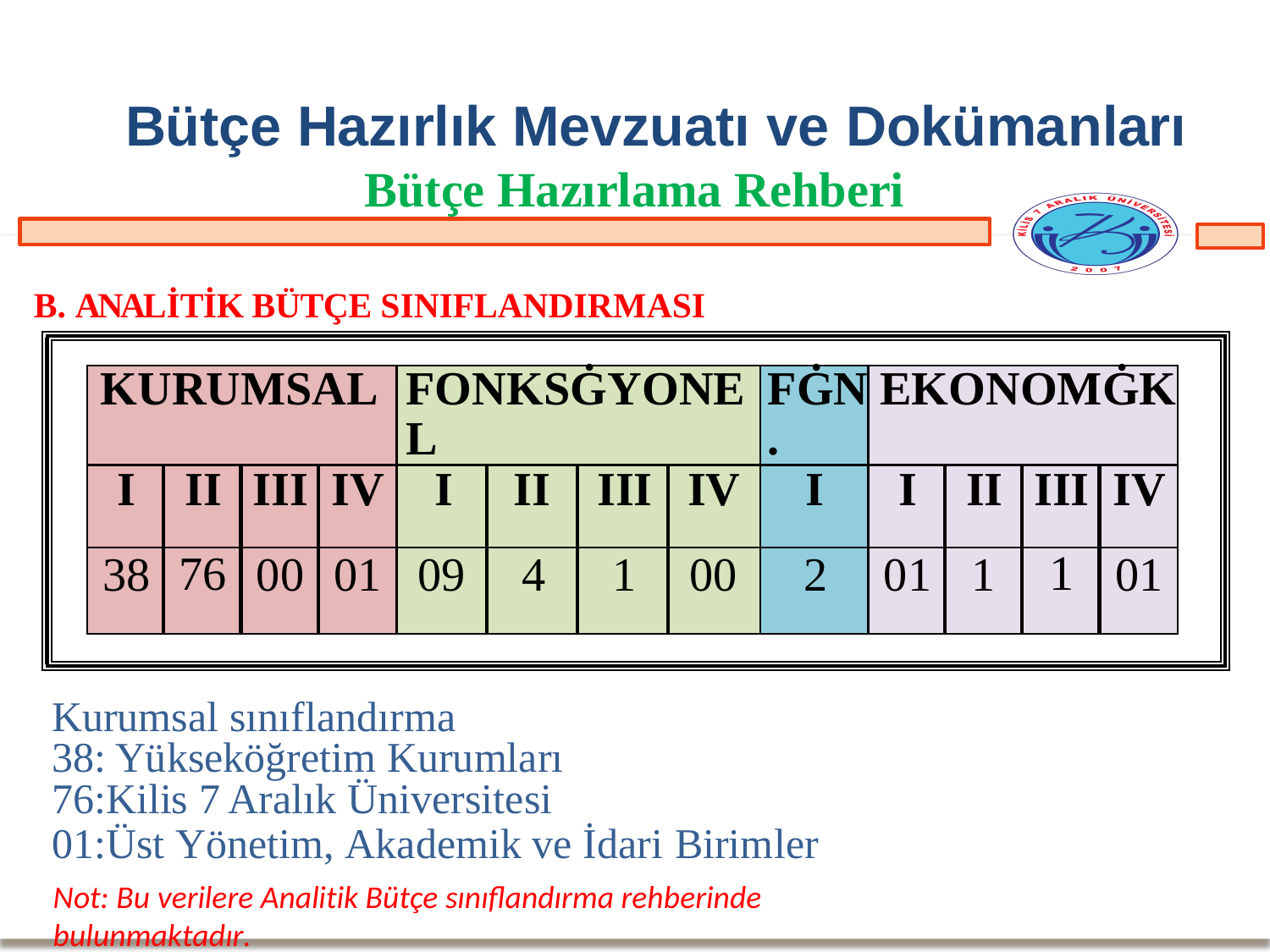

Bütçe Hazırlık Mevzuatı ve Dokümanları
Bütçe Hazırlama Rehberi

B. ANALİTİK BÜTÇE SINIFLANDIRMASI

| KURUMSAL |  |  |  | FONKSĠYONEL |  |  |  | FĠN. | EKONOMĠK |  |  |  |
| --- | --- | --- | --- | --- | --- | --- | --- | --- | --- | --- | --- | --- |
| I | II | III | IV | I | II | III | IV | I | I | II | III | IV |
| 38 | 76 | 00 | 01 | 09 | 4 | 1 | 00 | 2 | 01 | 1 | 1 | 01 |

Kurumsal sınıflandırma
38: Yükseköğretim Kurumları
76:Kilis 7 Aralık Üniversitesi
01:Üst Yönetim, Akademik ve İdari Birimler
Not: Bu verilere Analitik Bütçe sınıflandırma rehberinde bulunmaktadır.